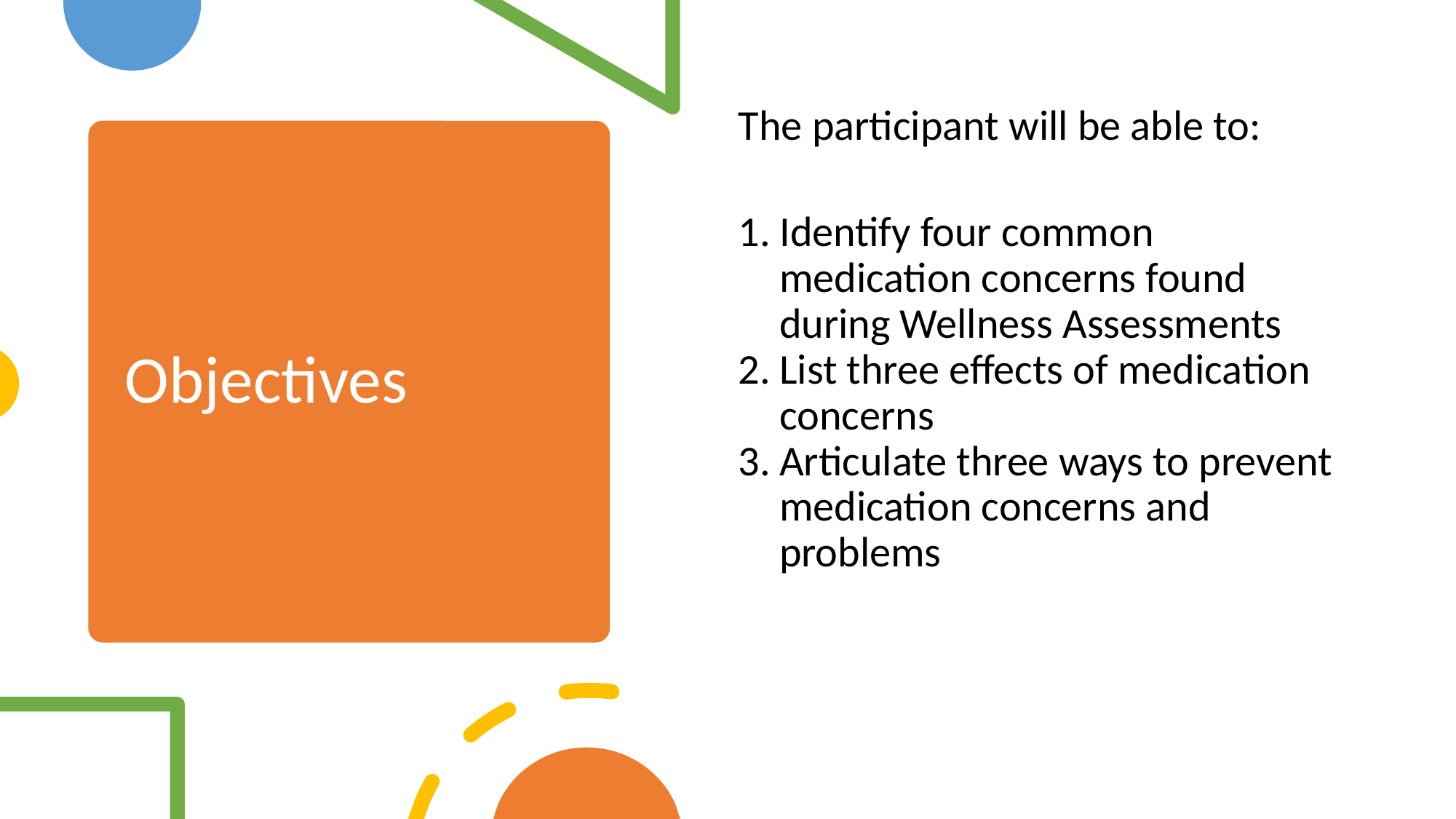

The participant will be able to:

Identify four common medication concerns found during Wellness Assessments
List three effects of medication concerns
Articulate three ways to prevent medication concerns and problems

# Objectives